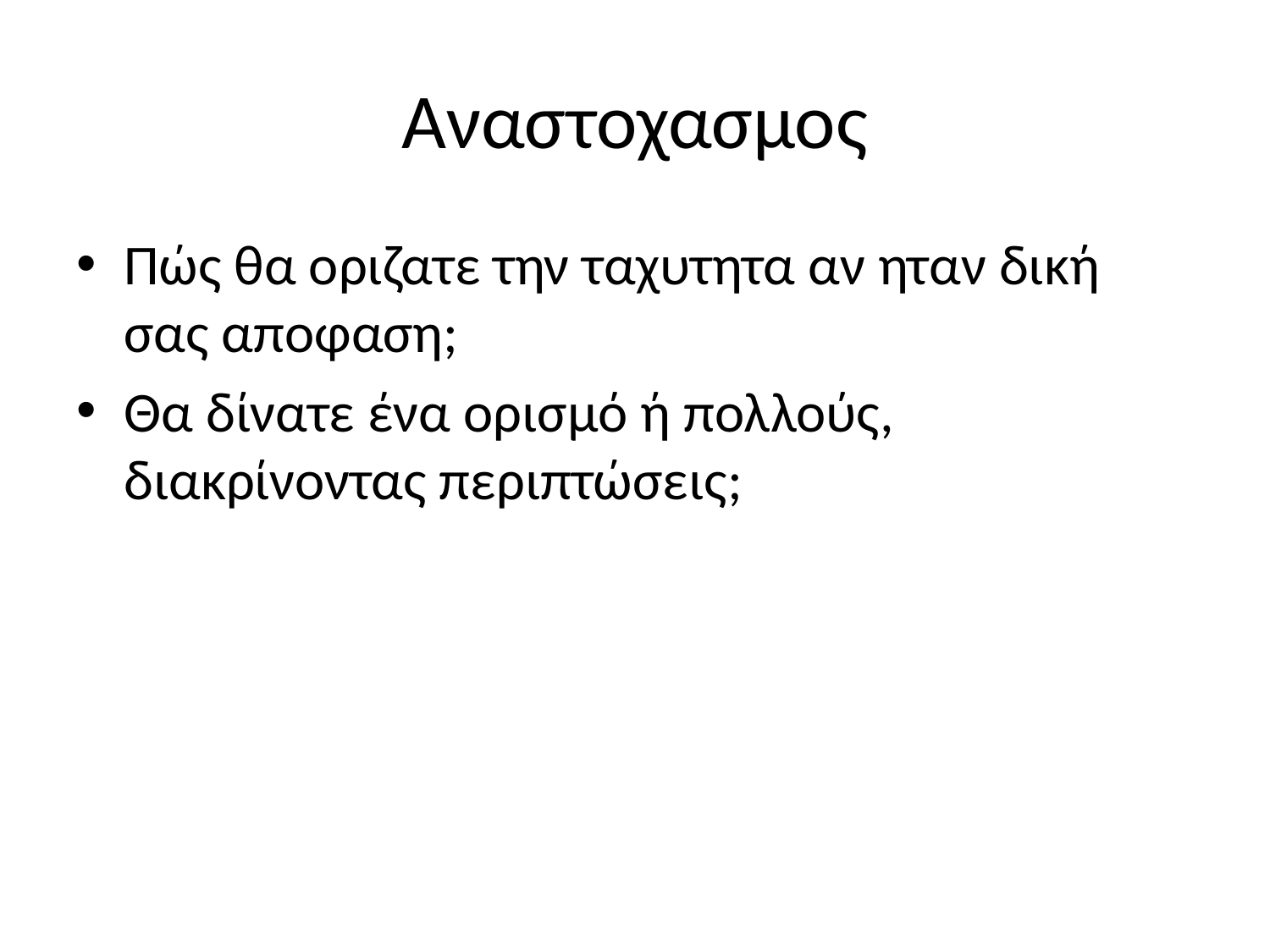

# Αναστοχασμος
Πώς θα οριζατε την ταχυτητα αν ηταν δική σας αποφαση;
Θα δίνατε ένα ορισμό ή πολλούς, διακρίνοντας περιπτώσεις;